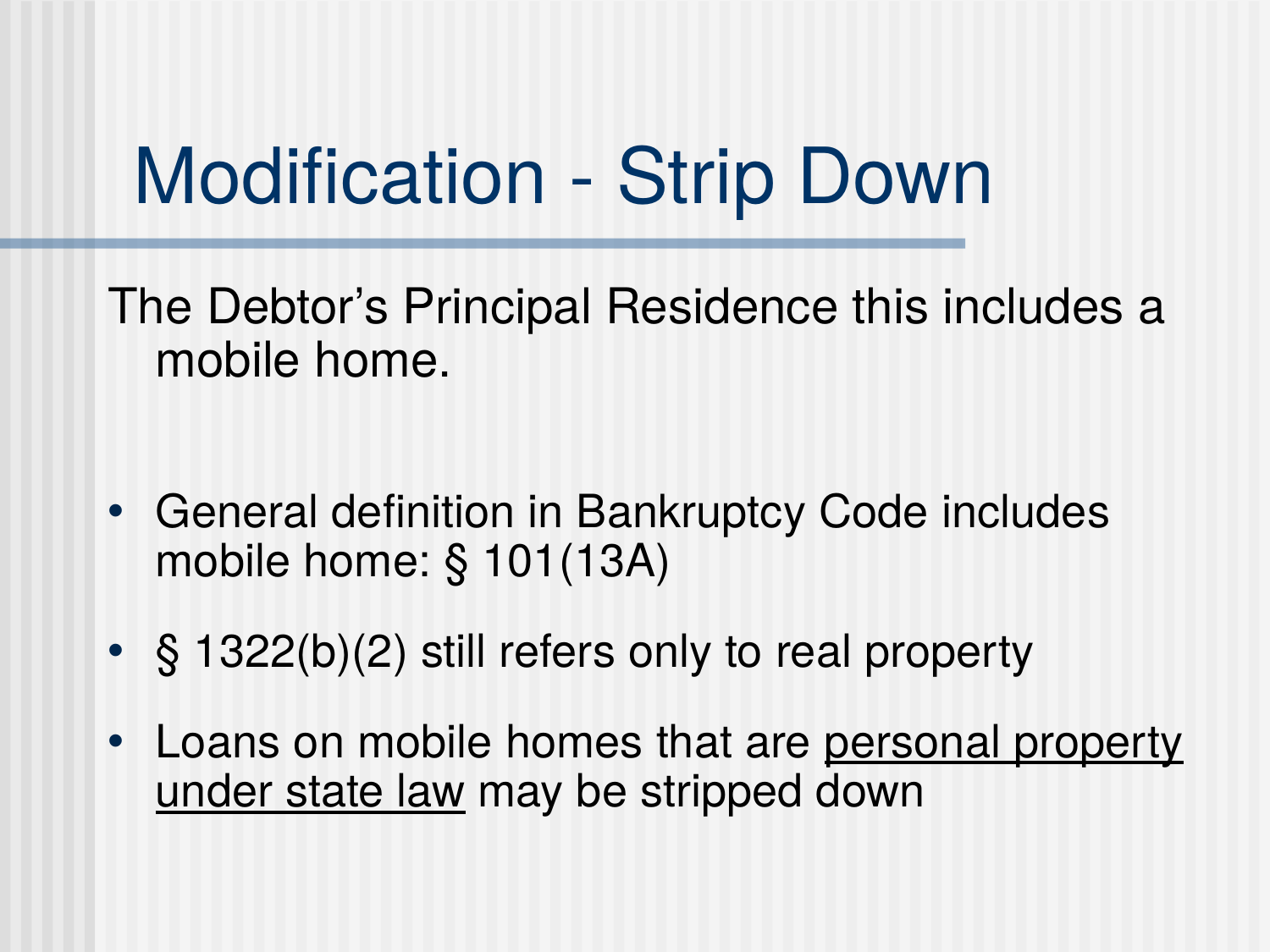

# Modification - Strip Down
The Debtor’s Principal Residence this includes a mobile home.
General definition in Bankruptcy Code includes mobile home: § 101(13A)
§ 1322(b)(2) still refers only to real property
Loans on mobile homes that are personal property under state law may be stripped down